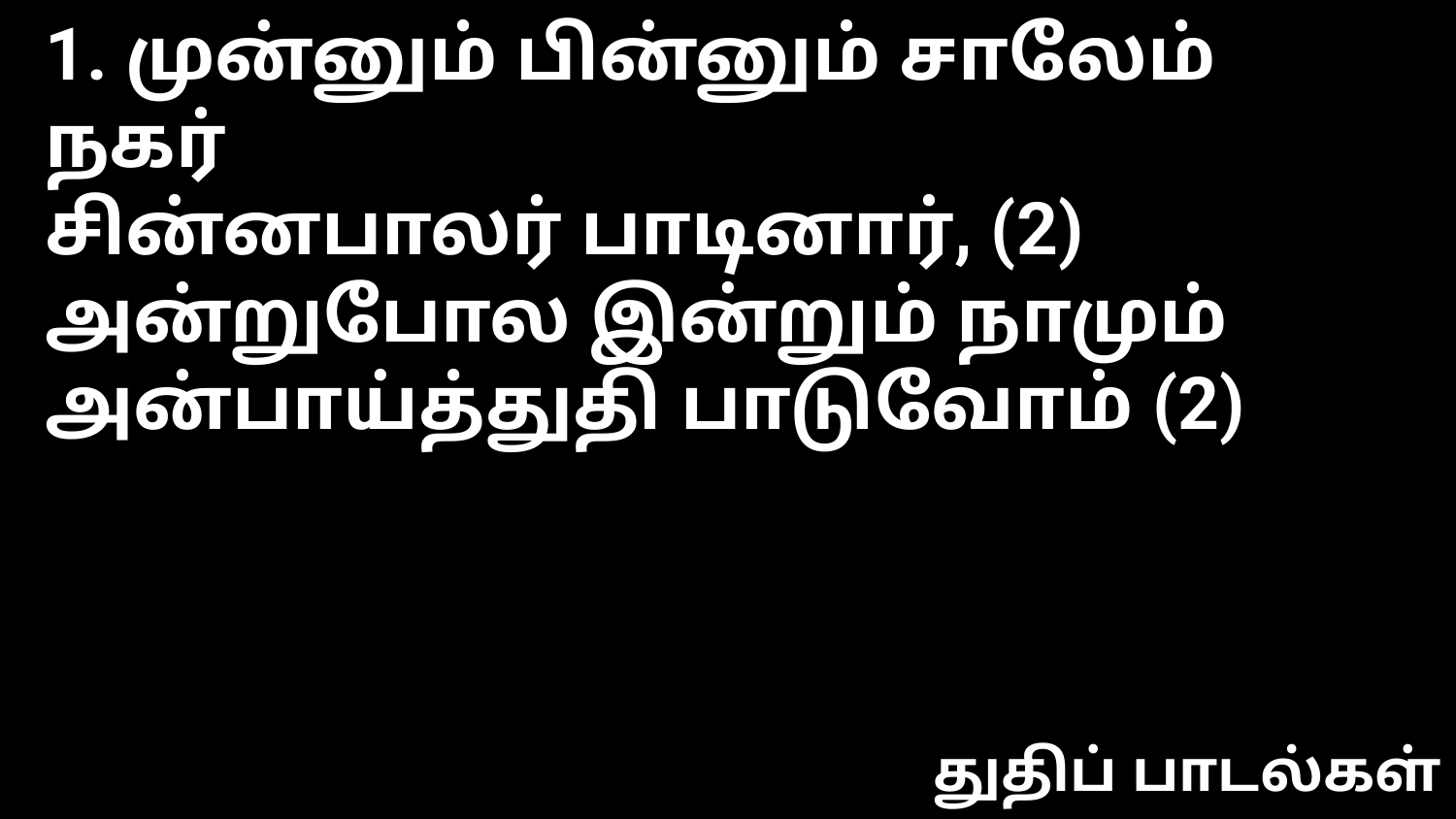

1. முன்னும் பின்னும் சாலேம் நகர்
சின்னபாலர் பாடினார், (2)
அன்றுபோல இன்றும் நாமும்
அன்பாய்த்துதி பாடுவோம் (2)

துதிப் பாடல்கள்